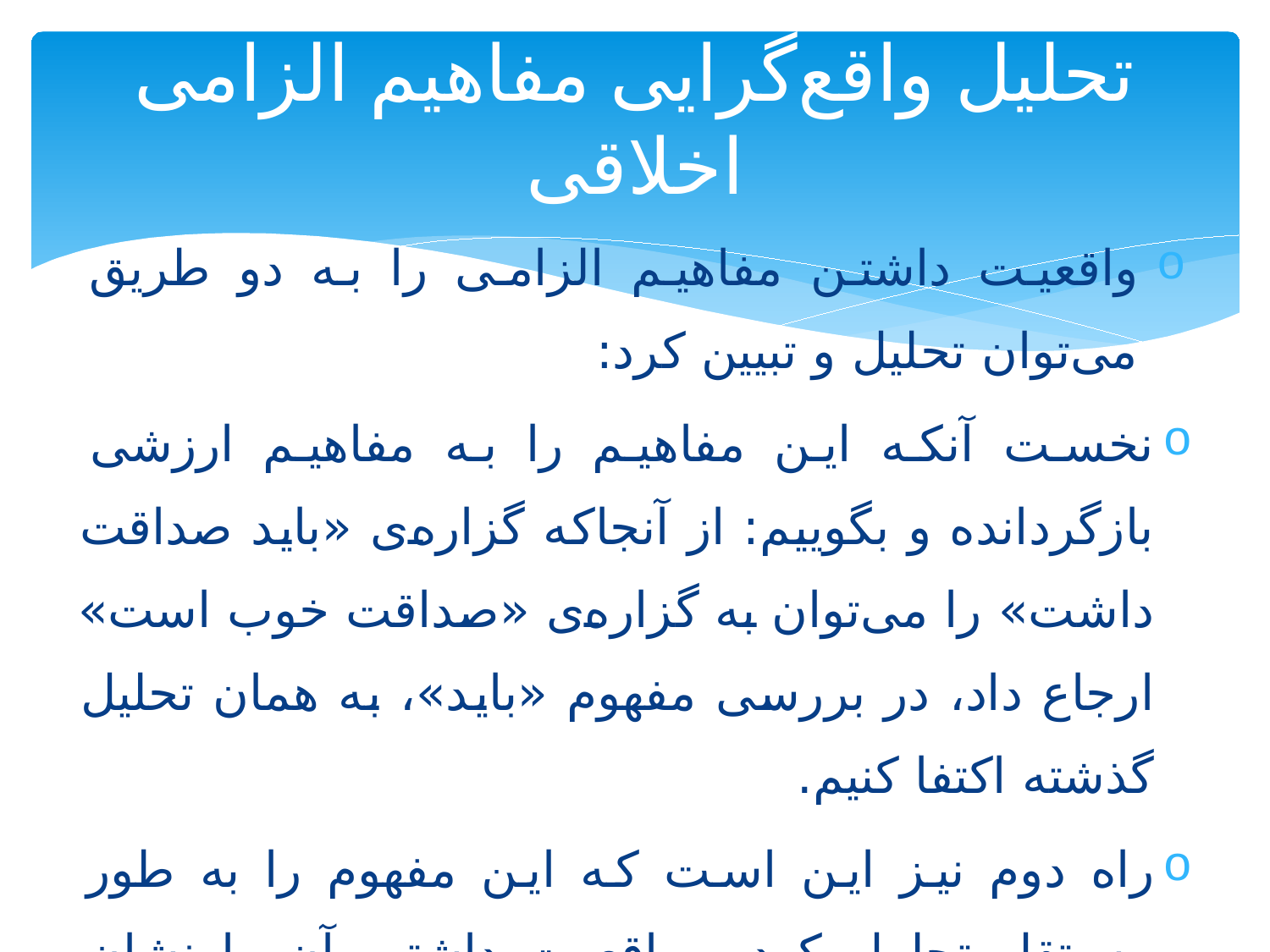

# تحلیل واقع‌گرایی مفاهیم الزامی اخلاقی
واقعیت داشتن مفاهیم الزامی را به دو طریق می‌توان تحلیل و تبیین کرد:
نخست آنکه این مفاهیم را به مفاهیم ارزشی بازگردانده و بگوییم: از آنجاکه گزاره‌ی «باید صداقت داشت»‌ را می‌توان به گزاره‌ی «صداقت خوب است» ارجاع داد، در بررسی مفهوم «باید»، به همان تحلیل گذشته اکتفا کنیم.
راه دوم نیز این است که این مفهوم را به ‌طور مستقل تحلیل کرده، واقعیت داشتن آن را نشان دهیم.